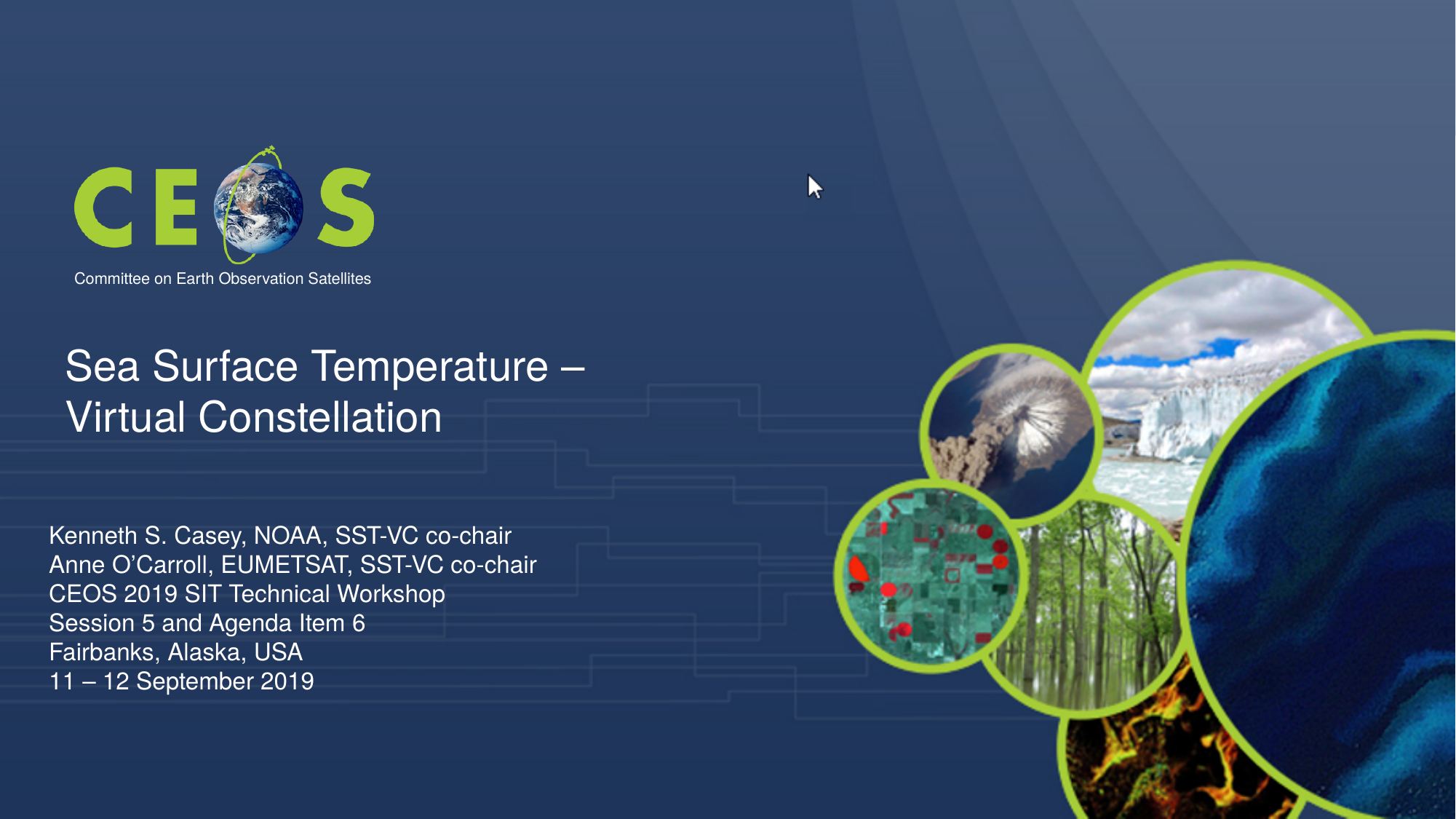

Sea Surface Temperature – Virtual Constellation
Kenneth S. Casey, NOAA, SST-VC co-chair
Anne O’Carroll, EUMETSAT, SST-VC co-chair
CEOS 2019 SIT Technical Workshop
Session 5 and Agenda Item 6
Fairbanks, Alaska, USA
11 – 12 September 2019